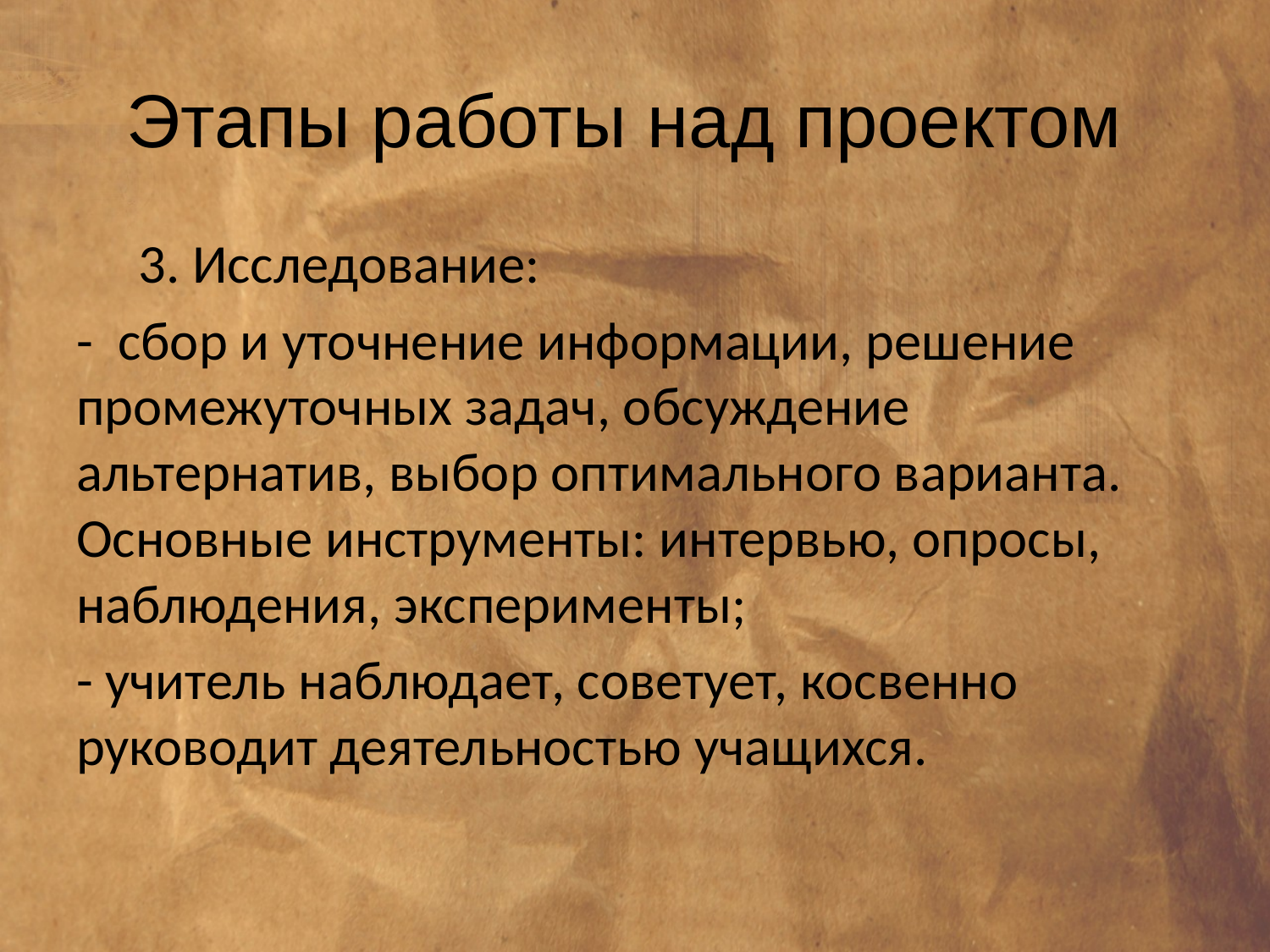

# Этапы работы над проектом
     3. Исследование:
-  сбор и уточнение информации, решение промежуточных задач, обсуждение альтернатив, выбор оптимального варианта. Основные инструменты: интервью, опросы, наблюдения, эксперименты;
- учитель наблюдает, советует, косвенно руководит деятельностью учащихся.